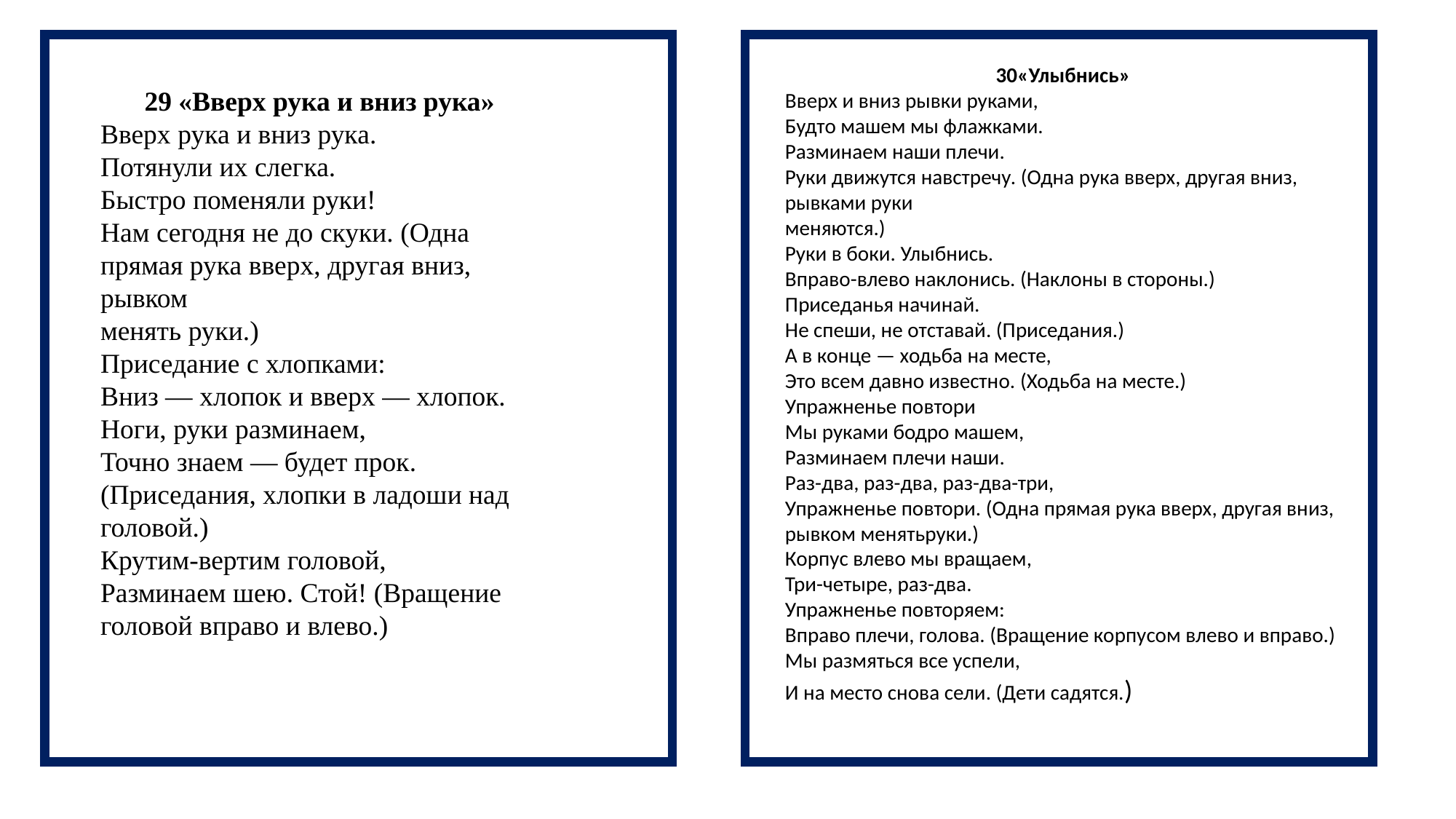

30«Улыбнись»
Вверх и вниз рывки руками,
Будто машем мы флажками.
Разминаем наши плечи.
Руки движутся навстречу. (Одна рука вверх, другая вниз, рывками руки
меняются.)
Руки в боки. Улыбнись.
Вправо-влево наклонись. (Наклоны в стороны.)
Приседанья начинай.
Не спеши, не отставай. (Приседания.)
А в конце — ходьба на месте,
Это всем давно известно. (Ходьба на месте.)
Упражненье повтори
Мы руками бодро машем,
Разминаем плечи наши.
Раз-два, раз-два, раз-два-три,
Упражненье повтори. (Одна прямая рука вверх, другая вниз, рывком менятьруки.)
Корпус влево мы вращаем,
Три-четыре, раз-два.
Упражненье повторяем:
Вправо плечи, голова. (Вращение корпусом влево и вправо.)
Мы размяться все успели,
И на место снова сели. (Дети садятся.)
29 «Вверх рука и вниз рука»
Вверх рука и вниз рука.
Потянули их слегка.
Быстро поменяли руки!
Нам сегодня не до скуки. (Одна прямая рука вверх, другая вниз, рывком
менять руки.)
Приседание с хлопками:
Вниз — хлопок и вверх — хлопок.
Ноги, руки разминаем,
Точно знаем — будет прок. (Приседания, хлопки в ладоши над головой.)
Крутим-вертим головой,
Разминаем шею. Стой! (Вращение головой вправо и влево.)